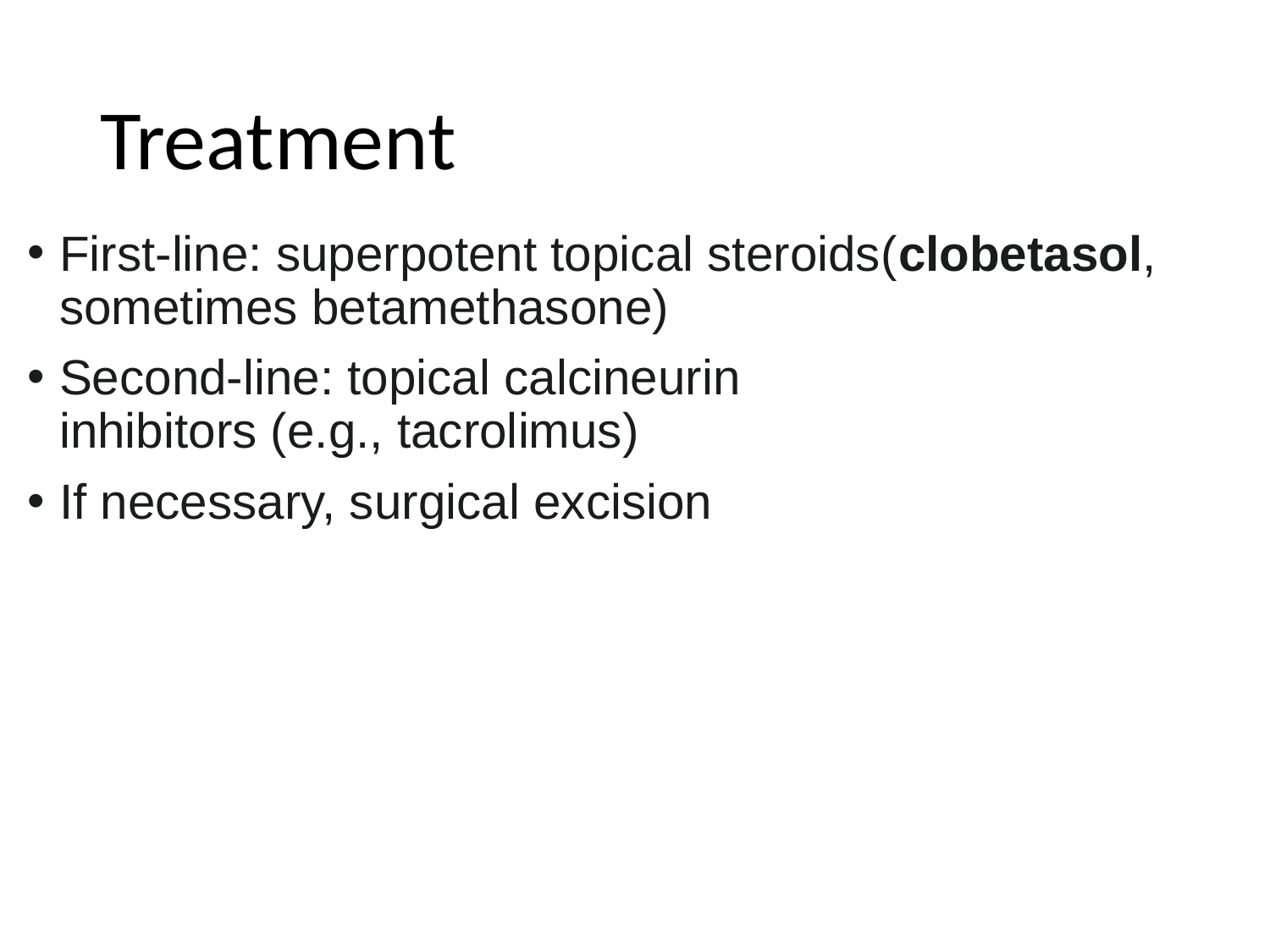

# Treatment
First-line: superpotent topical steroids(clobetasol, sometimes betamethasone)
Second-line: topical calcineurin inhibitors (e.g., tacrolimus)
If necessary, surgical excision